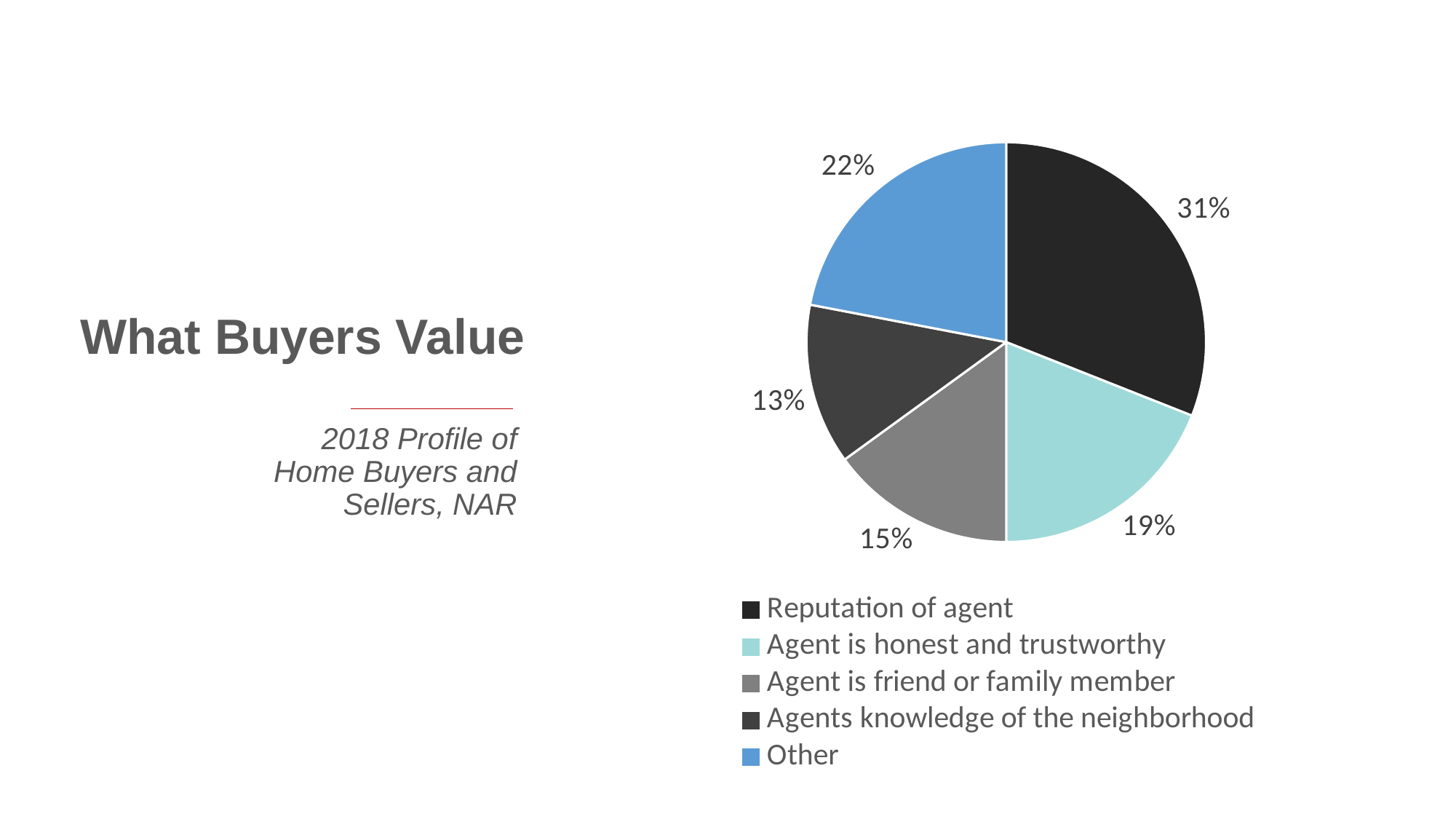

### Chart

| Category | What Buyers Value |
|---|---|
| Reputation of agent | 31.0 |
| Agent is honest and trustworthy | 19.0 |
| Agent is friend or family member | 15.0 |
| Agents knowledge of the neighborhood | 13.0 |
| Other | 22.0 |
# What Buyers Value
2018 Profile of Home Buyers and Sellers, NAR